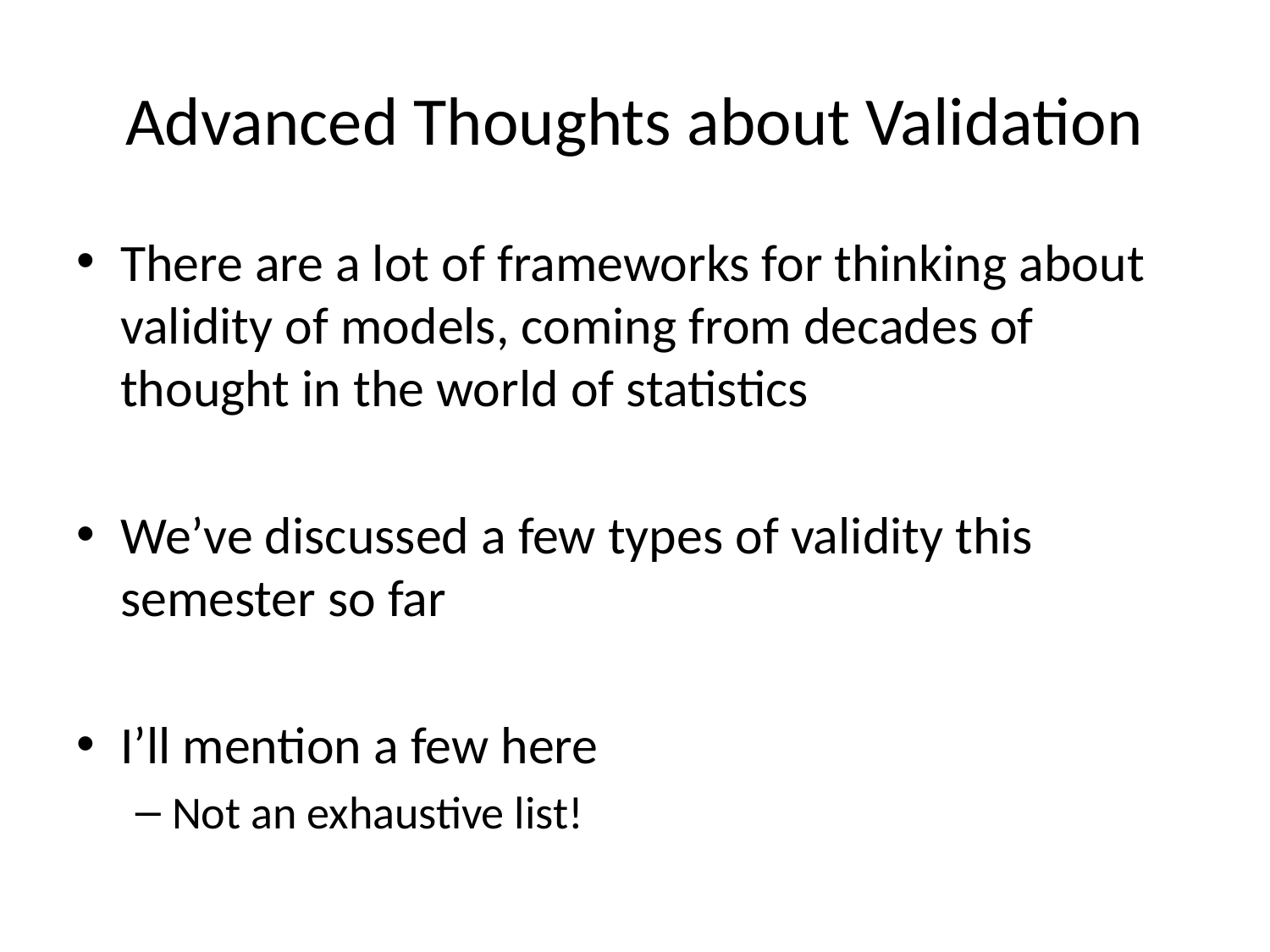

# Advanced Thoughts about Validation
There are a lot of frameworks for thinking about validity of models, coming from decades of thought in the world of statistics

We’ve discussed a few types of validity this semester so far

I’ll mention a few here
Not an exhaustive list!